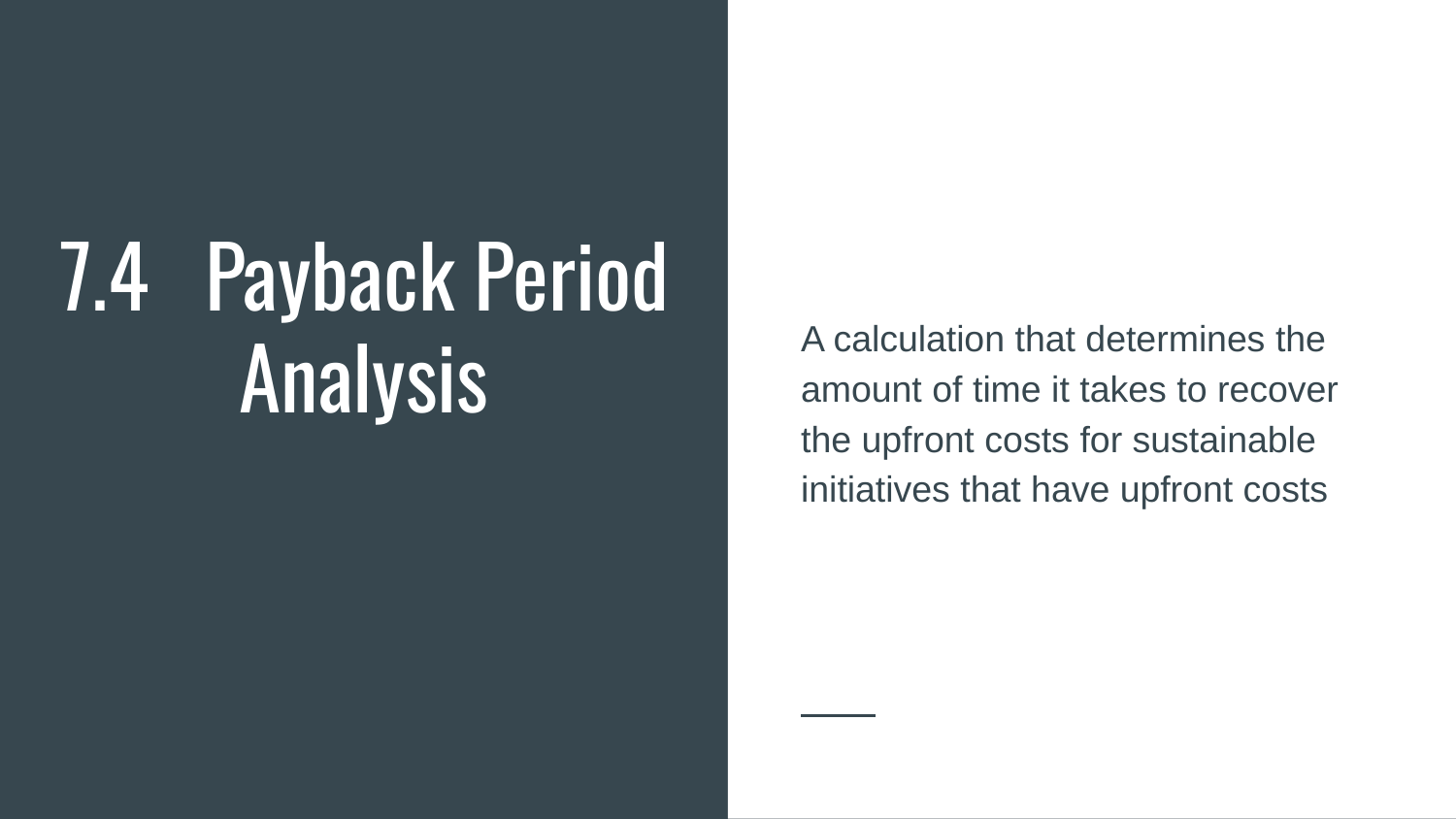

A calculation that determines the amount of time it takes to recover the upfront costs for sustainable initiatives that have upfront costs
# 7.4	Payback Period Analysis